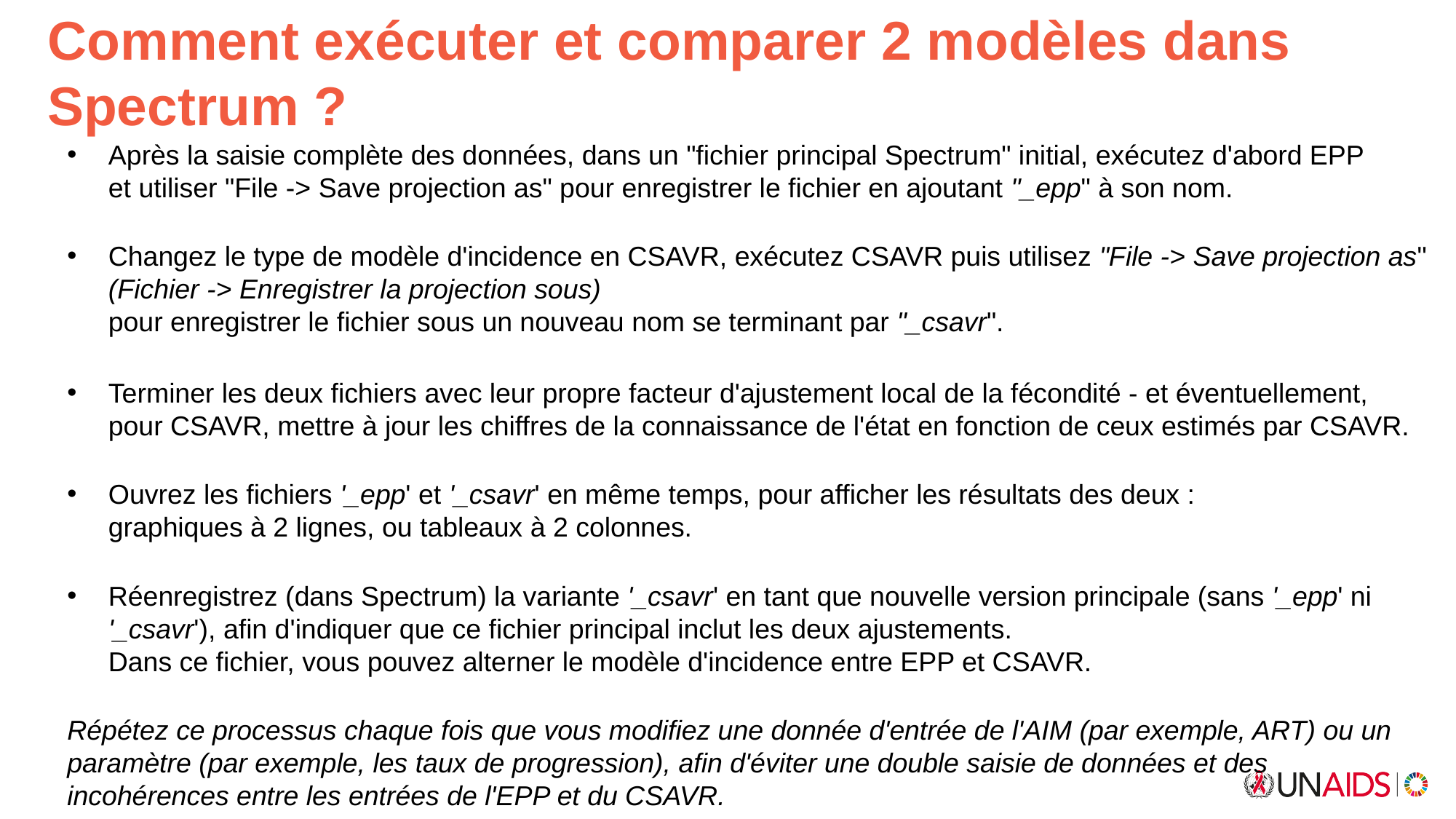

# Comment exécuter et comparer 2 modèles dans Spectrum ?
Après la saisie complète des données, dans un "fichier principal Spectrum" initial, exécutez d'abord EPP
et utiliser "File -> Save projection as" pour enregistrer le fichier en ajoutant "_epp" à son nom.
Changez le type de modèle d'incidence en CSAVR, exécutez CSAVR puis utilisez "File -> Save projection as" (Fichier -> Enregistrer la projection sous)
pour enregistrer le fichier sous un nouveau nom se terminant par "_csavr".

Terminer les deux fichiers avec leur propre facteur d'ajustement local de la fécondité - et éventuellement, pour CSAVR, mettre à jour les chiffres de la connaissance de l'état en fonction de ceux estimés par CSAVR.
Ouvrez les fichiers '_epp' et '_csavr' en même temps, pour afficher les résultats des deux :
graphiques à 2 lignes, ou tableaux à 2 colonnes.
Réenregistrez (dans Spectrum) la variante '_csavr' en tant que nouvelle version principale (sans '_epp' ni '_csavr'), afin d'indiquer que ce fichier principal inclut les deux ajustements.
Dans ce fichier, vous pouvez alterner le modèle d'incidence entre EPP et CSAVR.
Répétez ce processus chaque fois que vous modifiez une donnée d'entrée de l'AIM (par exemple, ART) ou un paramètre (par exemple, les taux de progression), afin d'éviter une double saisie de données et des incohérences entre les entrées de l'EPP et du CSAVR.
Ne renommez pas les fichiers Spectrum via l'explorateur Windows : cela pourrait perturber l'affichage des raccords EPP.